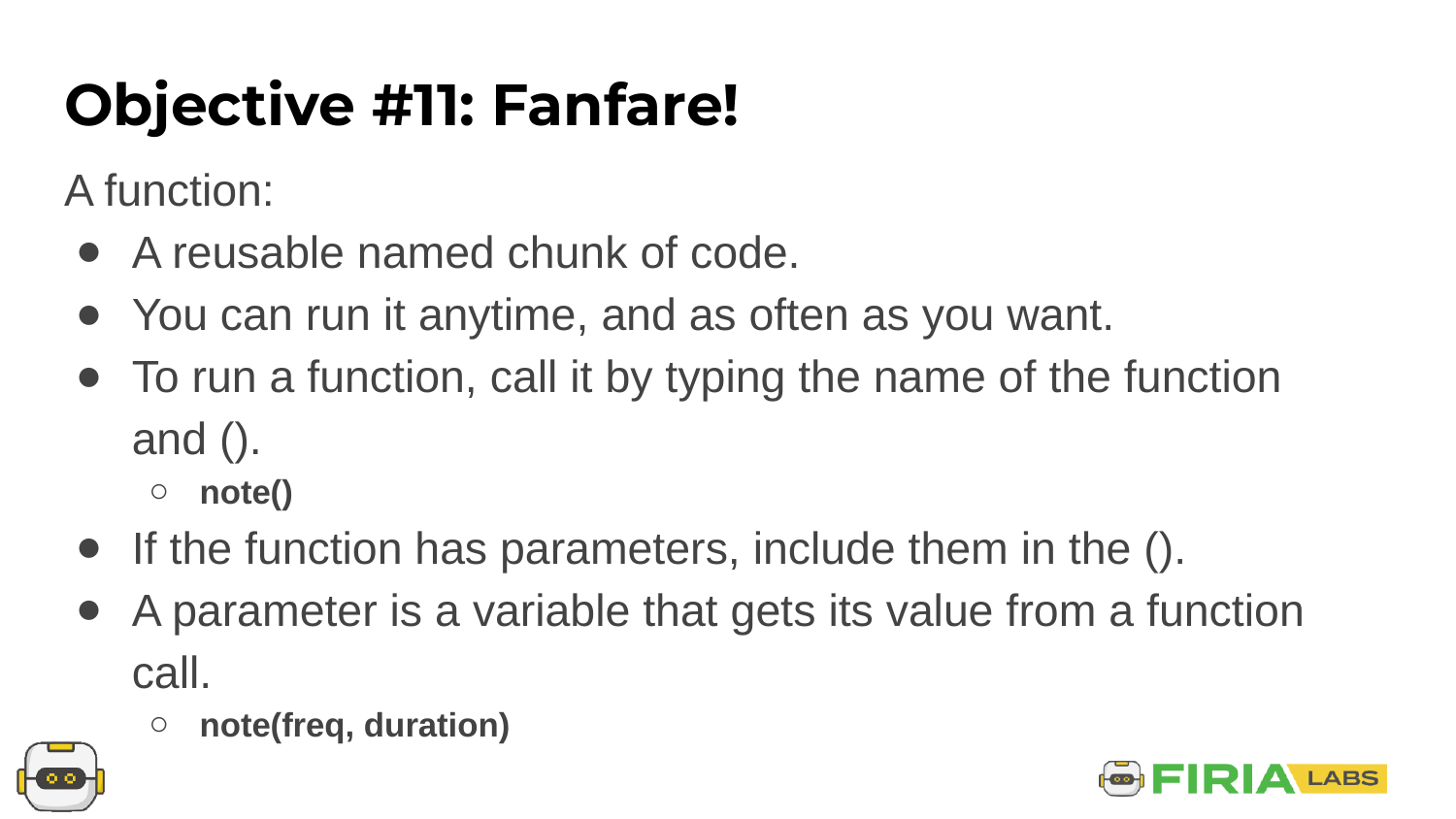

# Objective #11: Fanfare!
A function:
A reusable named chunk of code.
You can run it anytime, and as often as you want.
To run a function, call it by typing the name of the function and ().
note()
If the function has parameters, include them in the ().
A parameter is a variable that gets its value from a function call.
note(freq, duration)